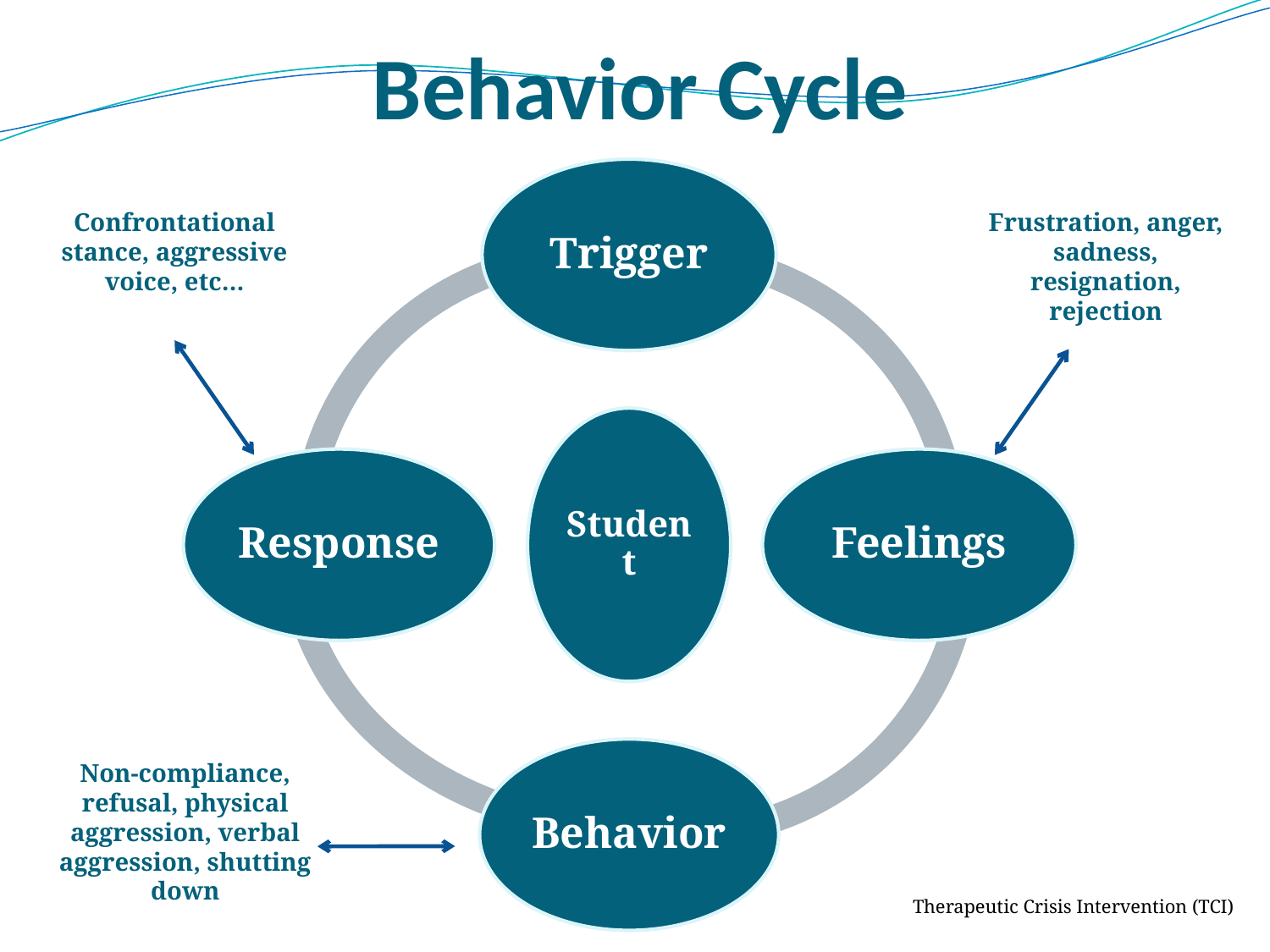

Behavior Cycle
Student
Trigger
Feelings
Behavior
Response

Confrontational stance, aggressive voice, etc…

Frustration, anger, sadness, resignation, rejection

Non-compliance, refusal, physical aggression, verbal aggression, shutting down

Therapeutic Crisis Intervention (TCI)